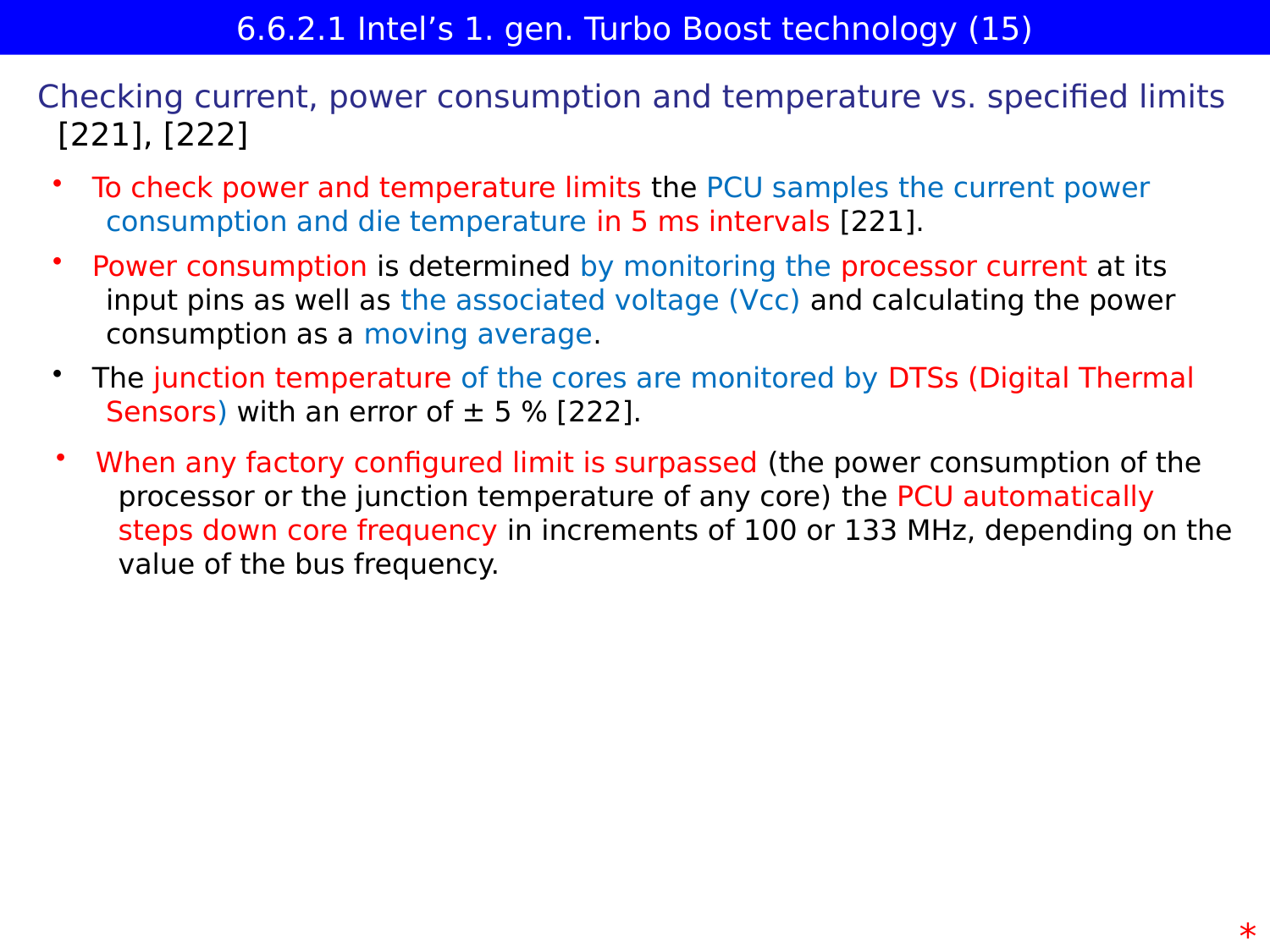

# 6.6.2.1 Intel’s 1. gen. Turbo Boost technology (15)
Checking current, power consumption and temperature vs. specified limits
  [221], [222]
To check power and temperature limits the PCU samples the current power
      consumption and die temperature in 5 ms intervals [221].
Power consumption is determined by monitoring the processor current at its
      input pins as well as the associated voltage (Vcc) and calculating the power
      consumption as a moving average.
The junction temperature of the cores are monitored by DTSs (Digital Thermal
      Sensors) with an error of ± 5 % [222].
When any factory configured limit is surpassed (the power consumption of the
       processor or the junction temperature of any core) the PCU automatically
       steps down core frequency in increments of 100 or 133 MHz, depending on the
       value of the bus frequency.
*